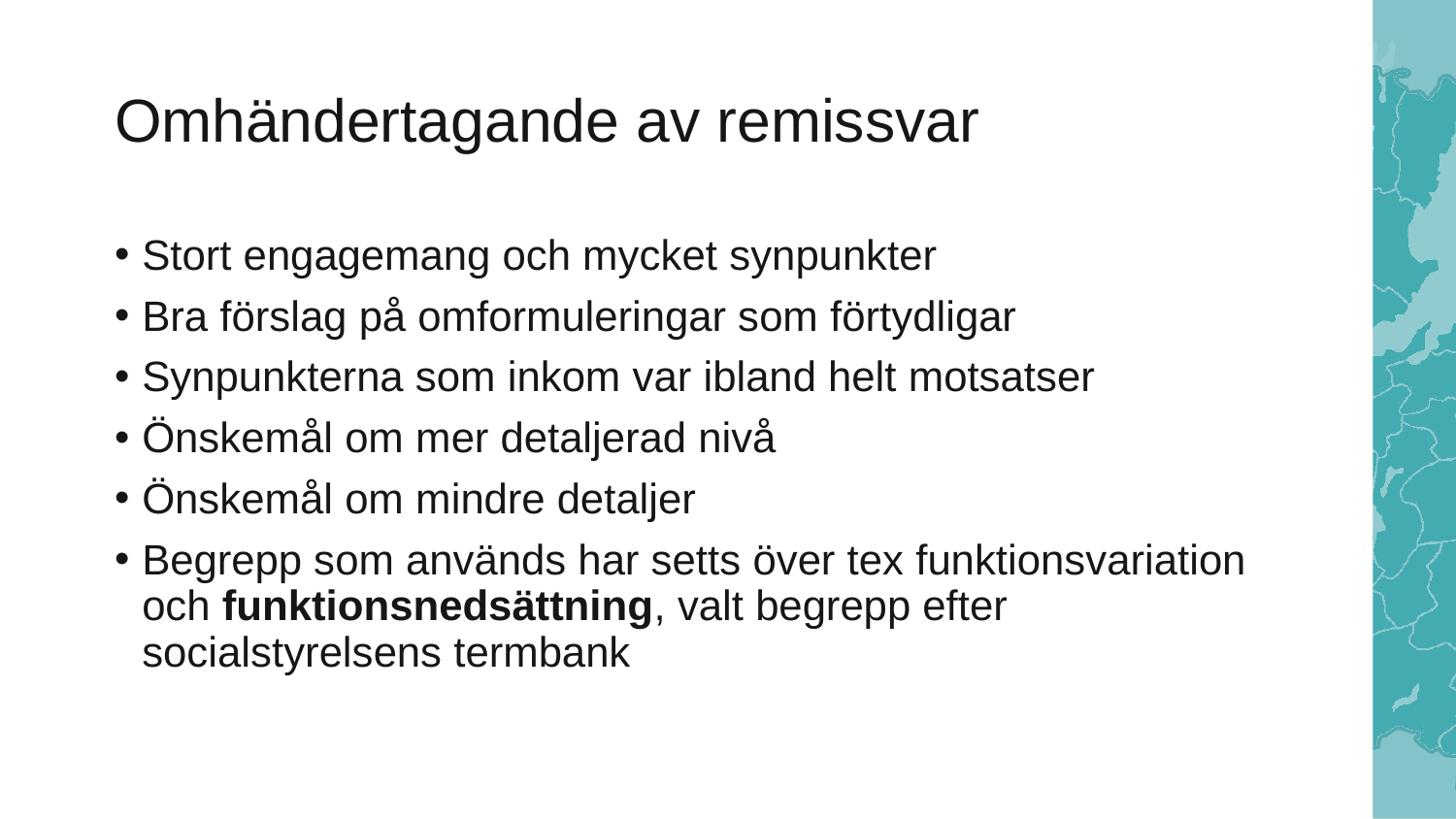

# Omhändertagande av remissvar
Stort engagemang och mycket synpunkter
Bra förslag på omformuleringar som förtydligar
Synpunkterna som inkom var ibland helt motsatser
Önskemål om mer detaljerad nivå
Önskemål om mindre detaljer
Begrepp som används har setts över tex funktionsvariation och funktionsnedsättning, valt begrepp efter socialstyrelsens termbank